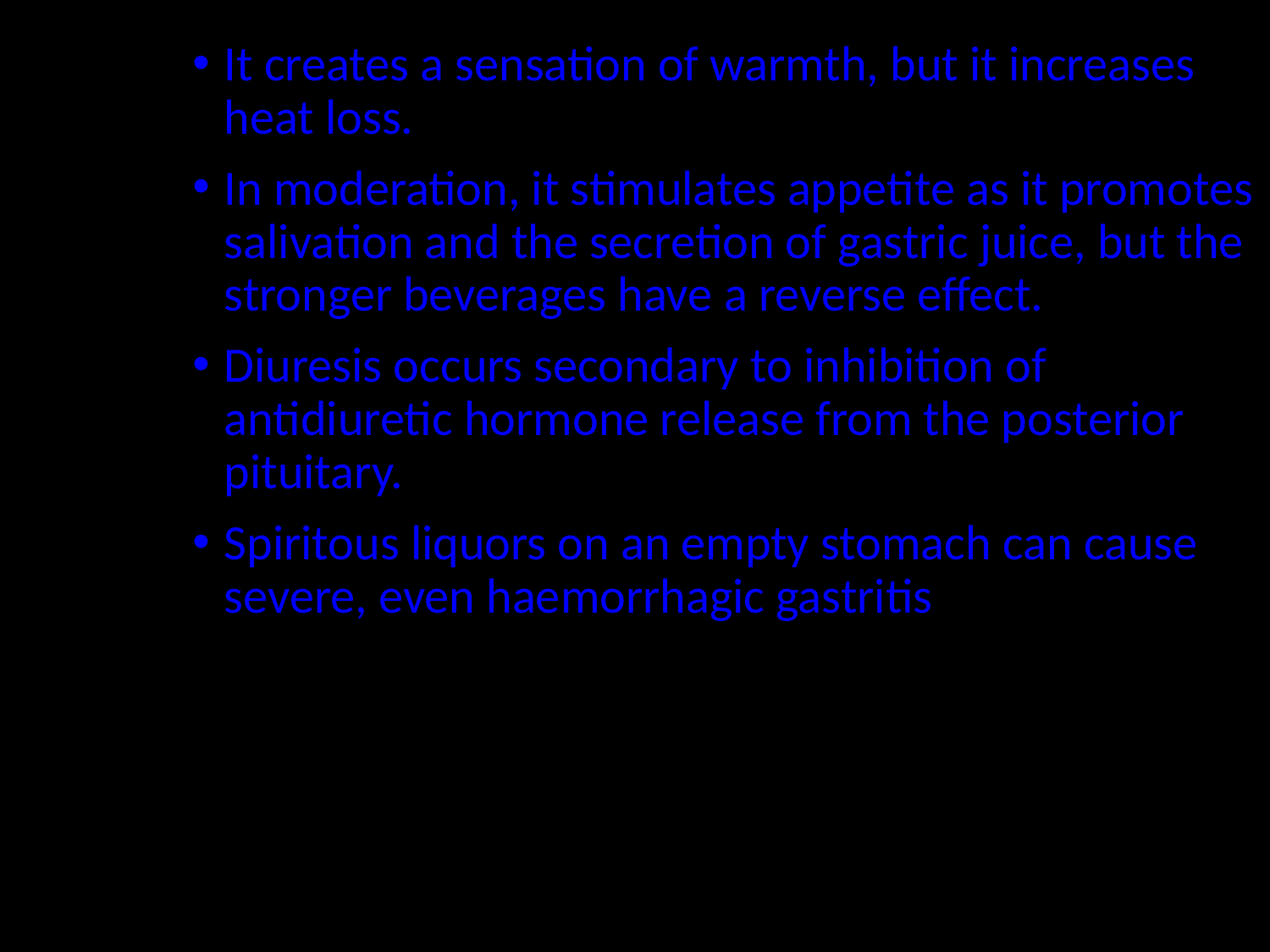

It creates a sensation of warmth, but it increases heat loss.
In moderation, it stimulates appetite as it promotes salivation and the secretion of gastric juice, but the stronger beverages have a reverse effect.
Diuresis occurs secondary to inhibition of antidiuretic hormone release from the posterior pituitary.
Spiritous liquors on an empty stomach can cause severe, even haemorrhagic gastritis